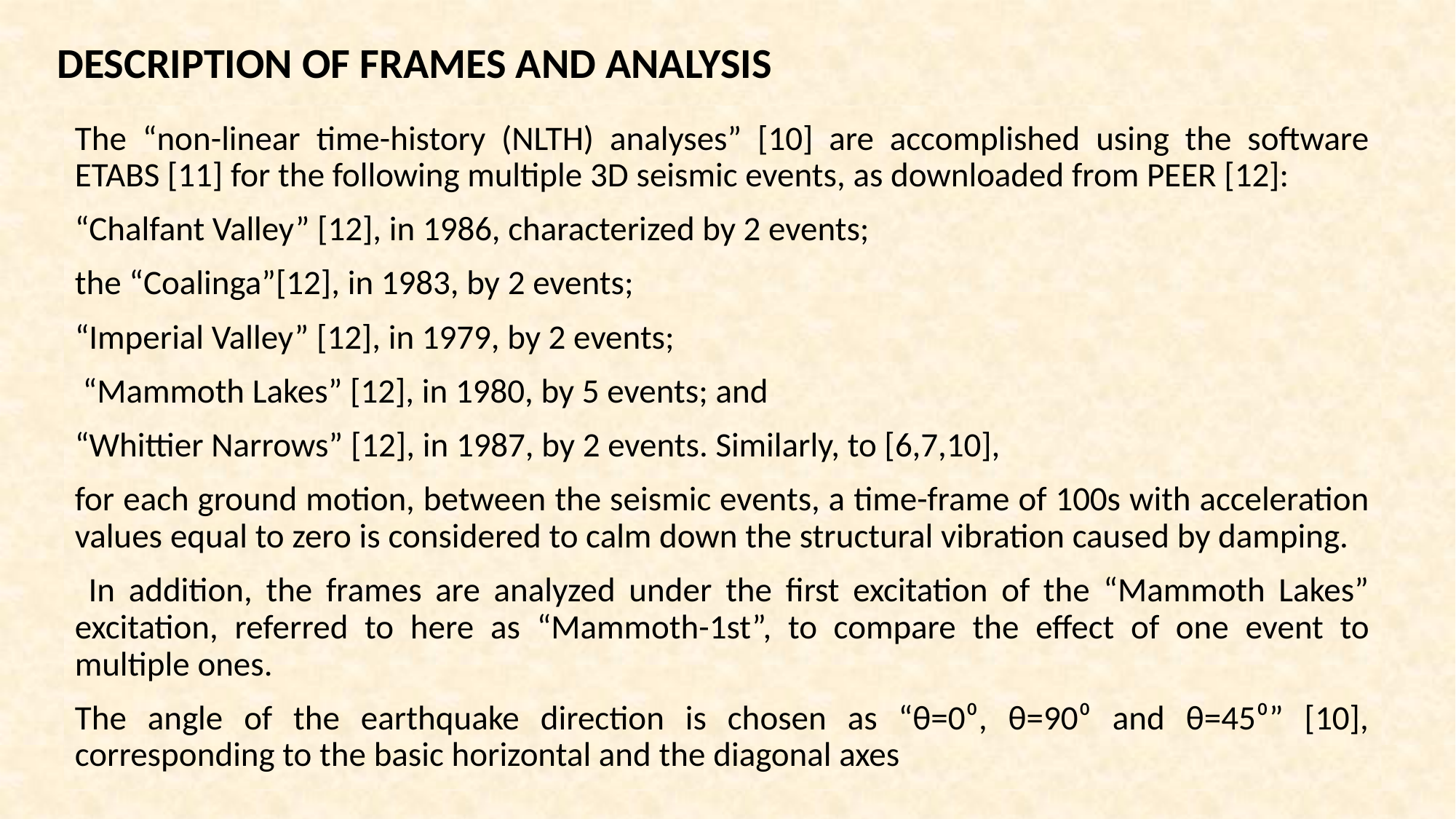

DESCRIPTION OF FRAMES AND ANALYSIS
The “non-linear time-history (NLTH) analyses” [10] are accomplished using the software ETABS [11] for the following multiple 3D seismic events, as downloaded from PEER [12]:
“Chalfant Valley” [12], in 1986, characterized by 2 events;
the “Coalinga”[12], in 1983, by 2 events;
“Imperial Valley” [12], in 1979, by 2 events;
 “Mammoth Lakes” [12], in 1980, by 5 events; and
“Whittier Narrows” [12], in 1987, by 2 events. Similarly, to [6,7,10],
for each ground motion, between the seismic events, a time-frame of 100s with acceleration values equal to zero is considered to calm down the structural vibration caused by damping.
 In addition, the frames are analyzed under the first excitation of the “Mammoth Lakes” excitation, referred to here as “Mammoth-1st”, to compare the effect of one event to multiple ones.
The angle of the earthquake direction is chosen as “θ=0⁰, θ=90⁰ and θ=45⁰” [10], corresponding to the basic horizontal and the diagonal axes